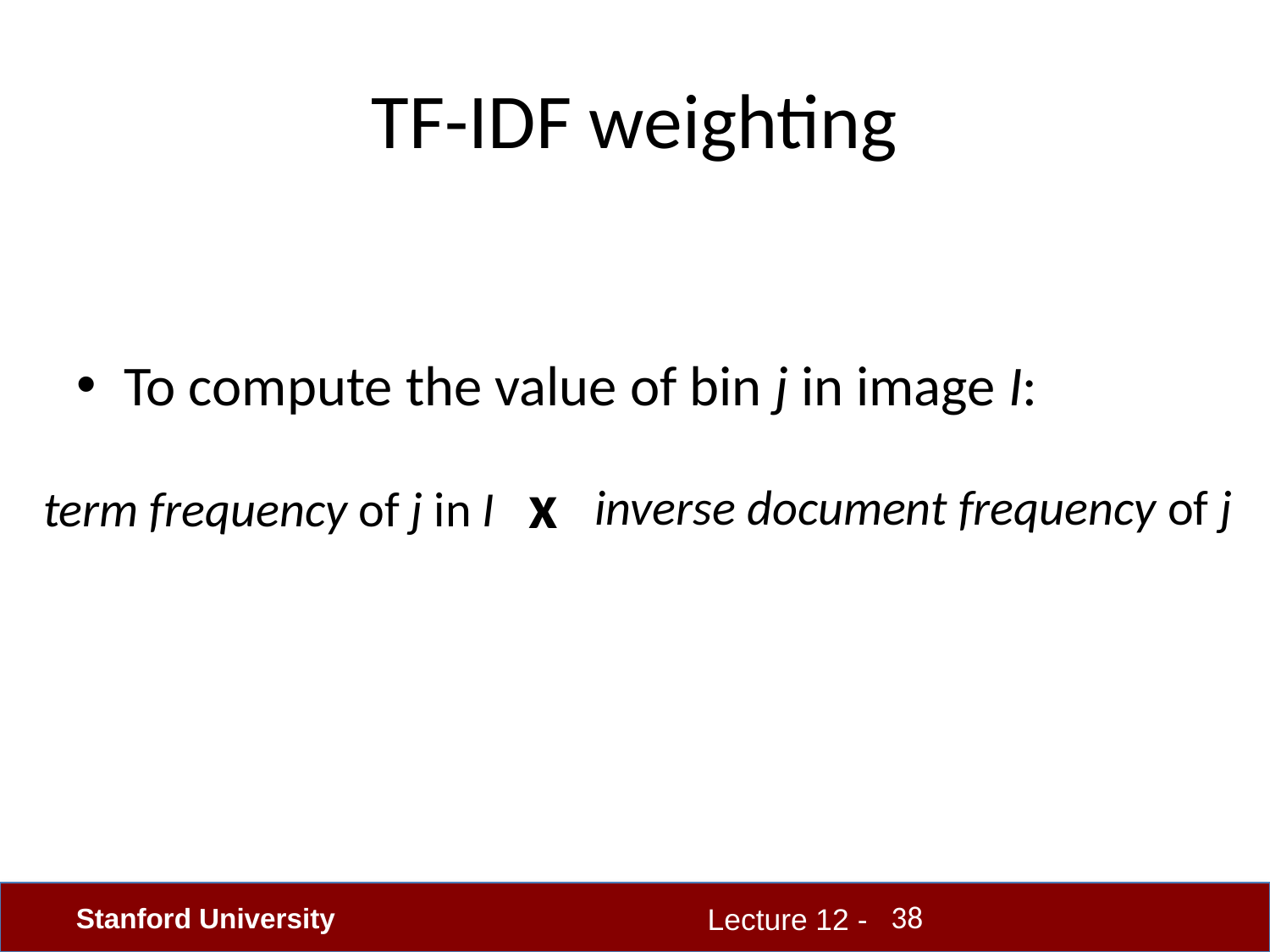

# TF-IDF weighting
To compute the value of bin j in image I:
x
inverse document frequency of j
term frequency of j in I
38